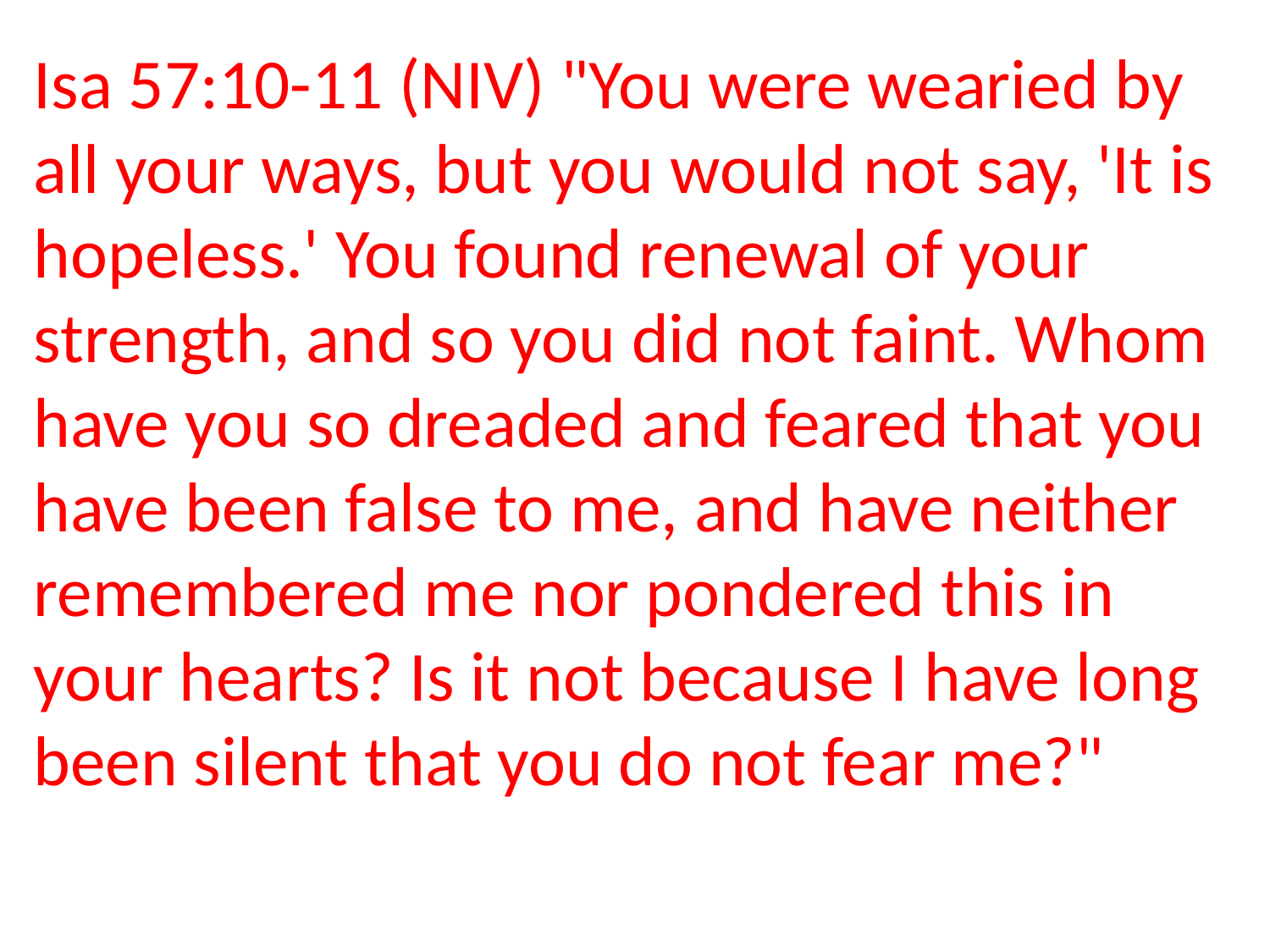

Isa 57:10-11 (NIV) "You were wearied by all your ways, but you would not say, 'It is hopeless.' You found renewal of your strength, and so you did not faint. Whom have you so dreaded and feared that you have been false to me, and have neither remembered me nor pondered this in your hearts? Is it not because I have long been silent that you do not fear me?"